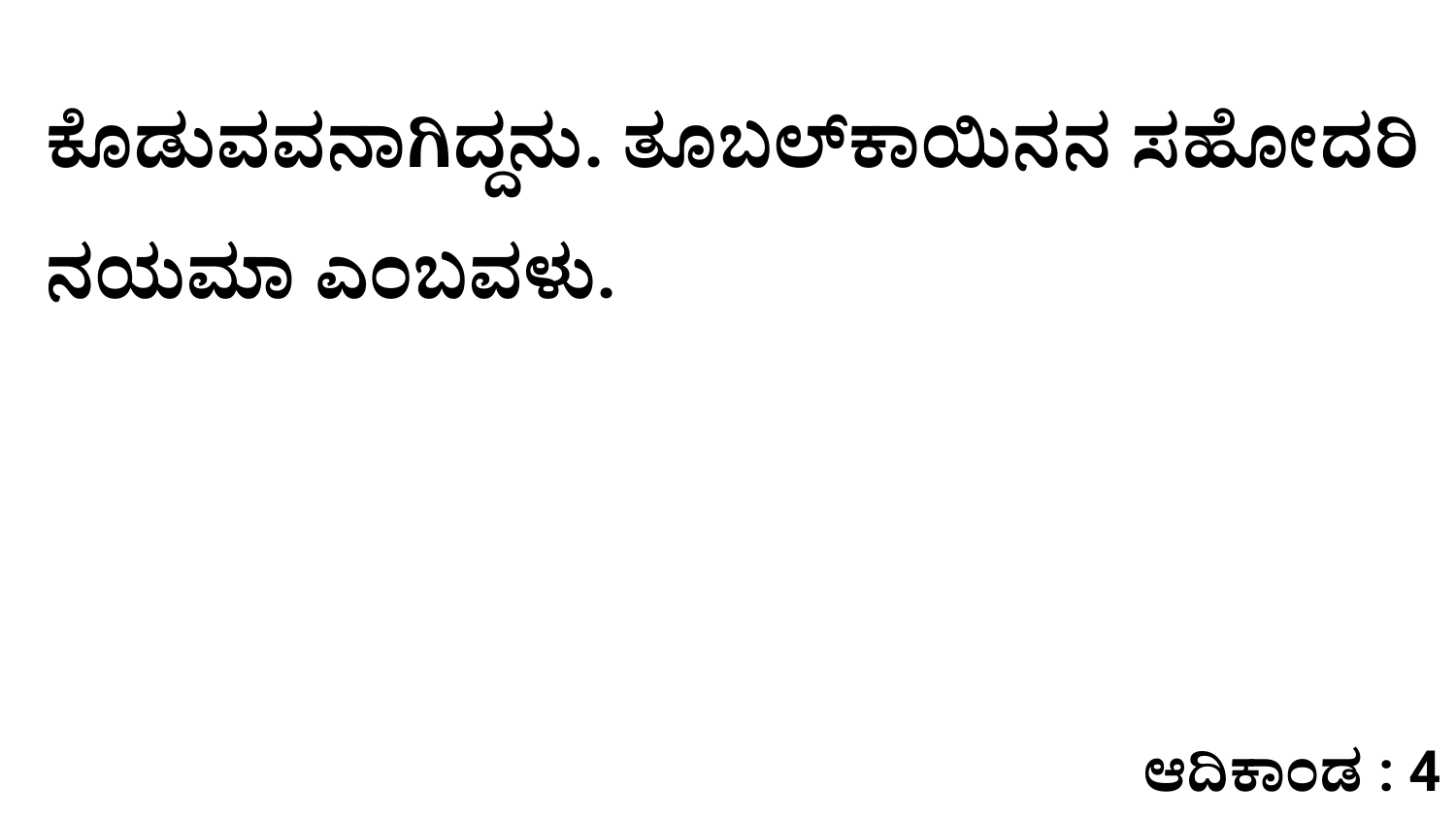

ಕೊಡುವವನಾಗಿದ್ದನು. ತೂಬಲ್‌ಕಾಯಿನನ ಸಹೋದರಿ ನಯಮಾ ಎಂಬವಳು.
ಆದಿಕಾಂಡ : 4